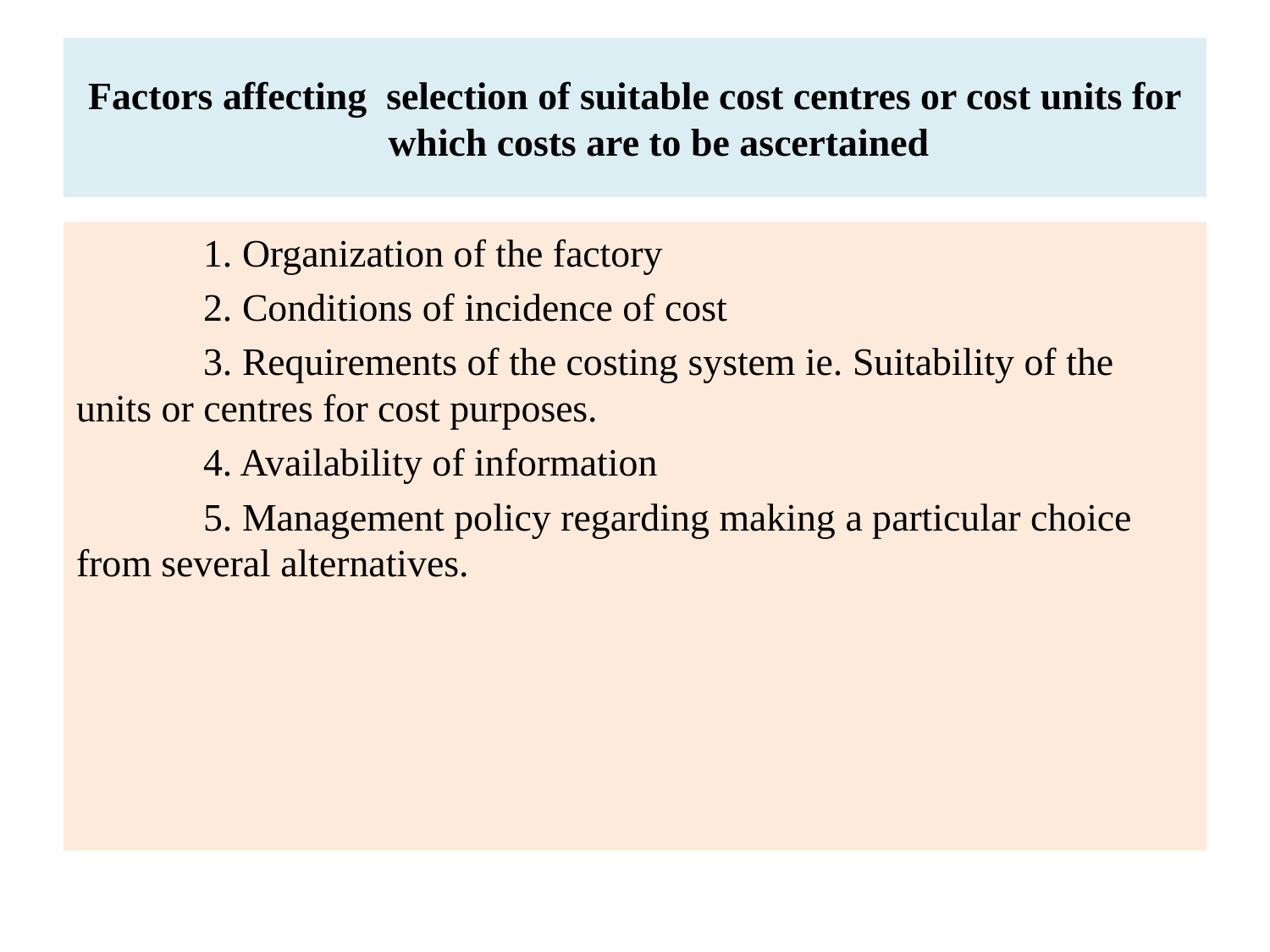

# Factors affecting  selection of suitable cost centres or cost units for which costs are to be ascertained
	1. Organization of the factory
	2. Conditions of incidence of cost
	3. Requirements of the costing system ie. Suitability of the units or centres for cost purposes.
	4. Availability of information
	5. Management policy regarding making a particular choice from several alternatives.